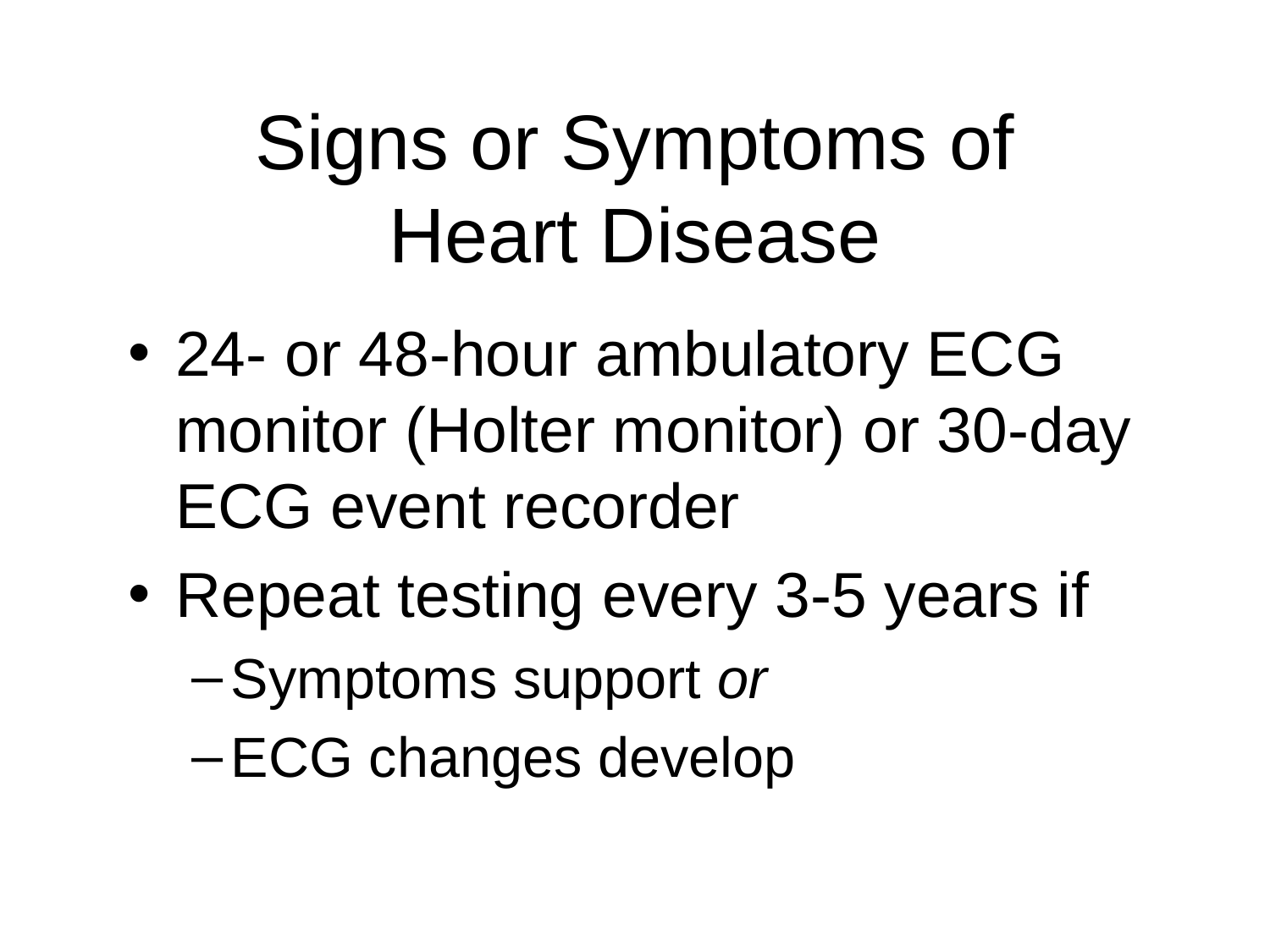

# Signs or Symptoms of Heart Disease
24- or 48-hour ambulatory ECG monitor (Holter monitor) or 30-day ECG event recorder
Repeat testing every 3-5 years if
Symptoms support or
ECG changes develop